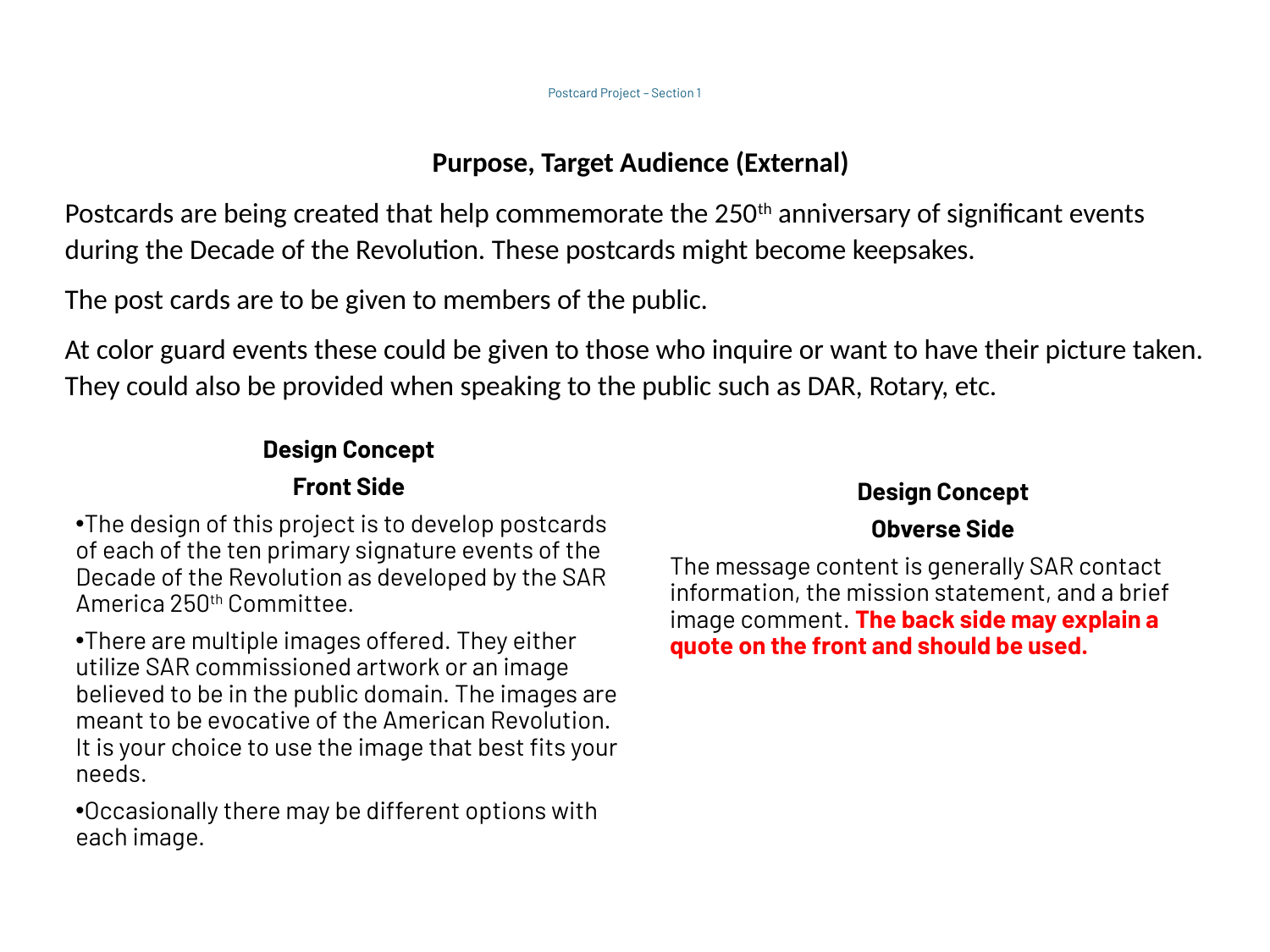

# Postcard Project – Section 1
Purpose, Target Audience (External)
Postcards are being created that help commemorate the 250th anniversary of significant events during the Decade of the Revolution. These postcards might become keepsakes.
The post cards are to be given to members of the public.
At color guard events these could be given to those who inquire or want to have their picture taken. They could also be provided when speaking to the public such as DAR, Rotary, etc.

Design Concept
Obverse Side
The message content is generally SAR contact information, the mission statement, and a brief image comment. The back side may explain a quote on the front and should be used.

Design Concept
Front Side
The design of this project is to develop postcards of each of the ten primary signature events of the Decade of the Revolution as developed by the SAR America 250th Committee.
There are multiple images offered. They either utilize SAR commissioned artwork or an image believed to be in the public domain. The images are meant to be evocative of the American Revolution.  It is your choice to use the image that best fits your needs.
Occasionally there may be different options with each image.